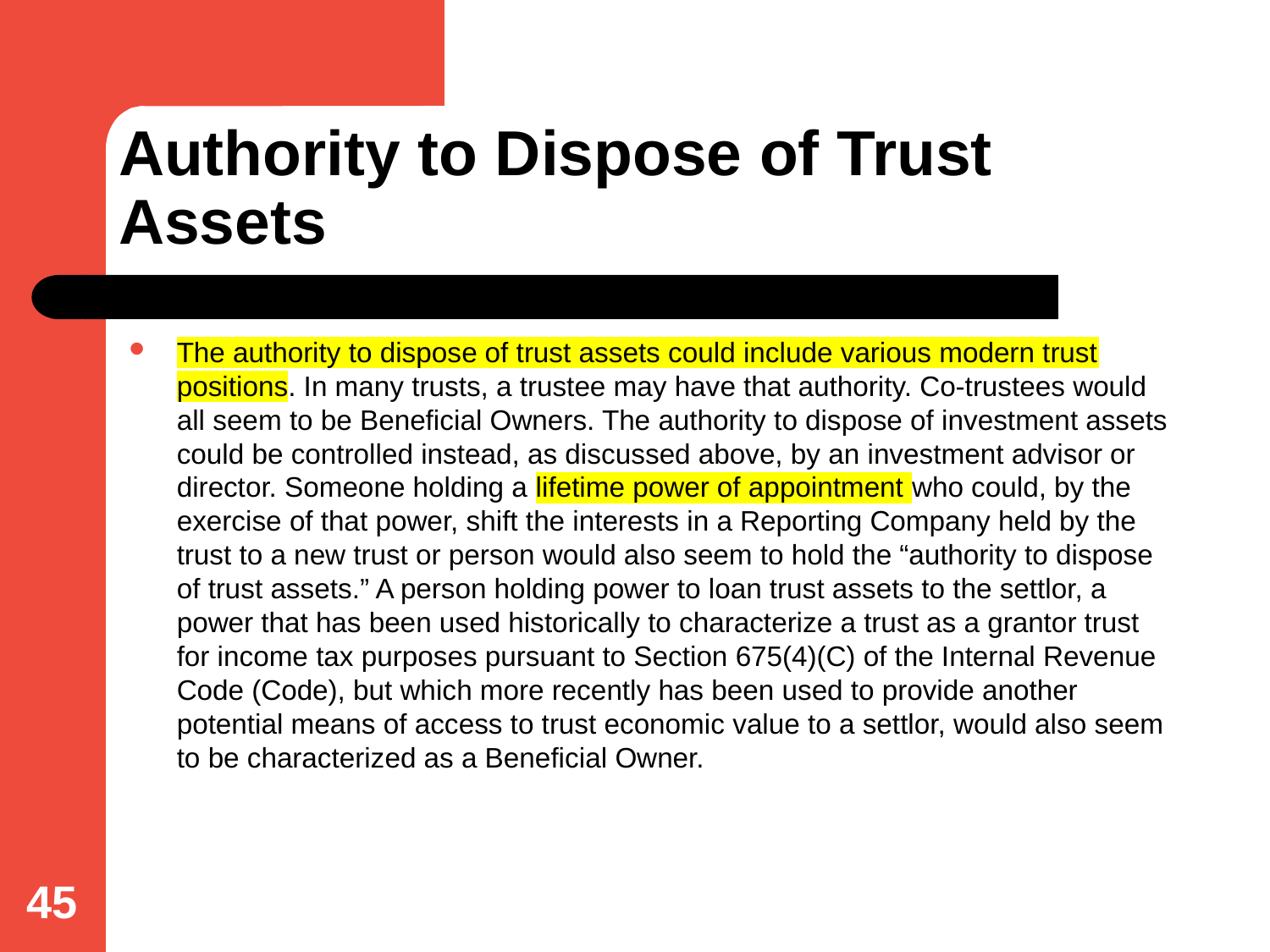

# Authority to Dispose of Trust Assets
The authority to dispose of trust assets could include various modern trust positions. In many trusts, a trustee may have that authority. Co-trustees would all seem to be Beneficial Owners. The authority to dispose of investment assets could be controlled instead, as discussed above, by an investment advisor or director. Someone holding a lifetime power of appointment who could, by the exercise of that power, shift the interests in a Reporting Company held by the trust to a new trust or person would also seem to hold the “authority to dispose of trust assets.” A person holding power to loan trust assets to the settlor, a power that has been used historically to characterize a trust as a grantor trust for income tax purposes pursuant to Section 675(4)(C) of the Internal Revenue Code (Code), but which more recently has been used to provide another potential means of access to trust economic value to a settlor, would also seem to be characterized as a Beneficial Owner.
45